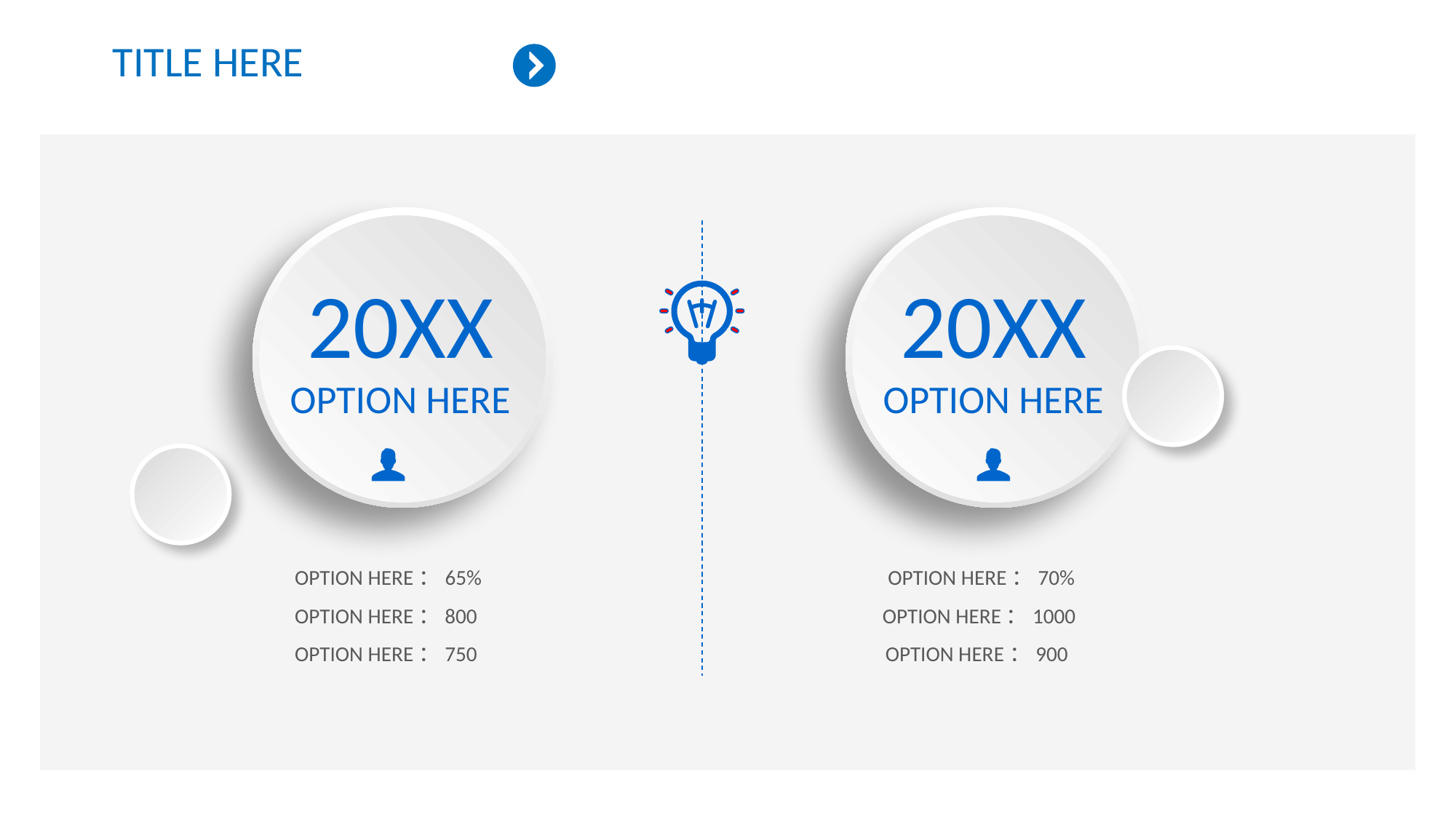

TITLE HERE

20XX
OPTION HERE

20XX
OPTION HERE

OPTION HERE：65%
OPTION HERE：800
OPTION HERE：750
OPTION HERE：70%
OPTION HERE：1000
OPTION HERE：900